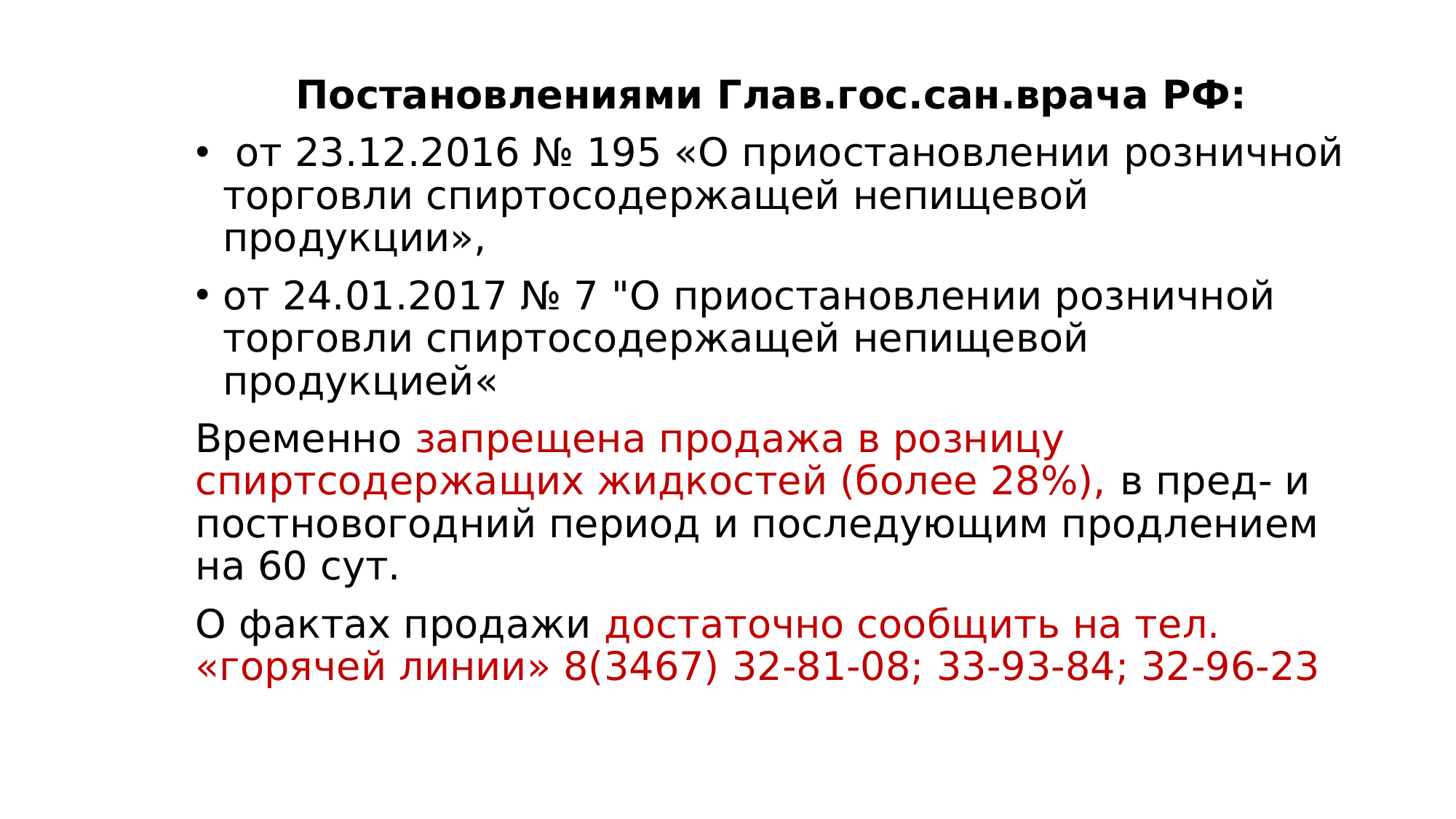

Постановлениями Глав.гос.сан.врача РФ:
 от 23.12.2016 № 195 «О приостановлении розничной торговли спиртосодержащей непищевой продукции»,
от 24.01.2017 № 7 "О приостановлении розничной торговли спиртосодержащей непищевой продукцией«
Временно запрещена продажа в розницу спиртсодержащих жидкостей (более 28%), в пред- и постновогодний период и последующим продлением на 60 сут.
О фактах продажи достаточно сообщить на тел. «горячей линии» 8(3467) 32-81-08; 33-93-84; 32-96-23